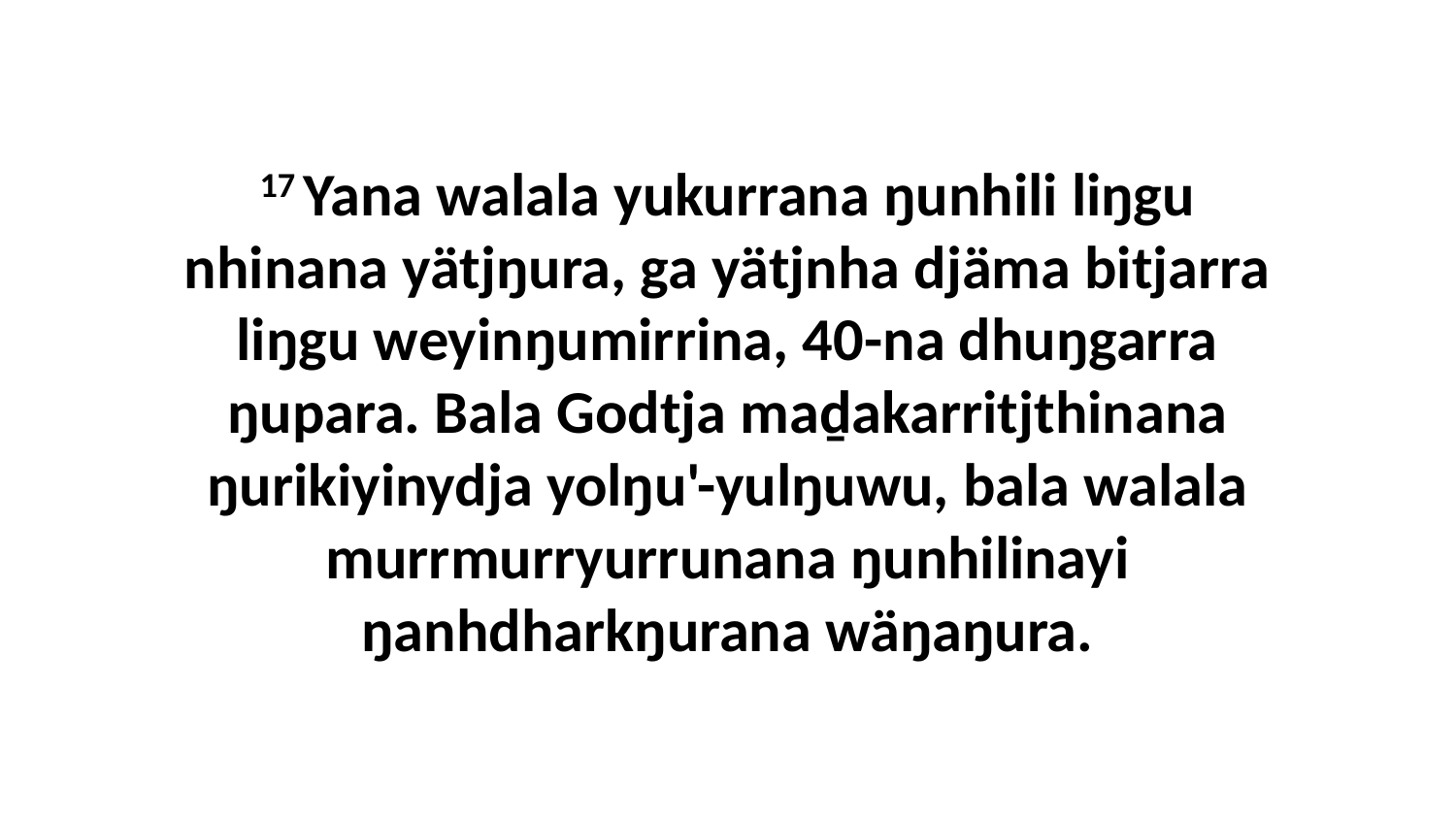

17 Yana walala yukurrana ŋunhili liŋgu nhinana yätjŋura, ga yätjnha djäma bitjarra liŋgu weyinŋumirrina, 40-na dhuŋgarra ŋupara. Bala Godtja maḏakarritjthinana ŋurikiyinydja yolŋu'-yulŋuwu, bala walala murrmurryurrunana ŋunhilinayi ŋanhdharkŋurana wäŋaŋura.